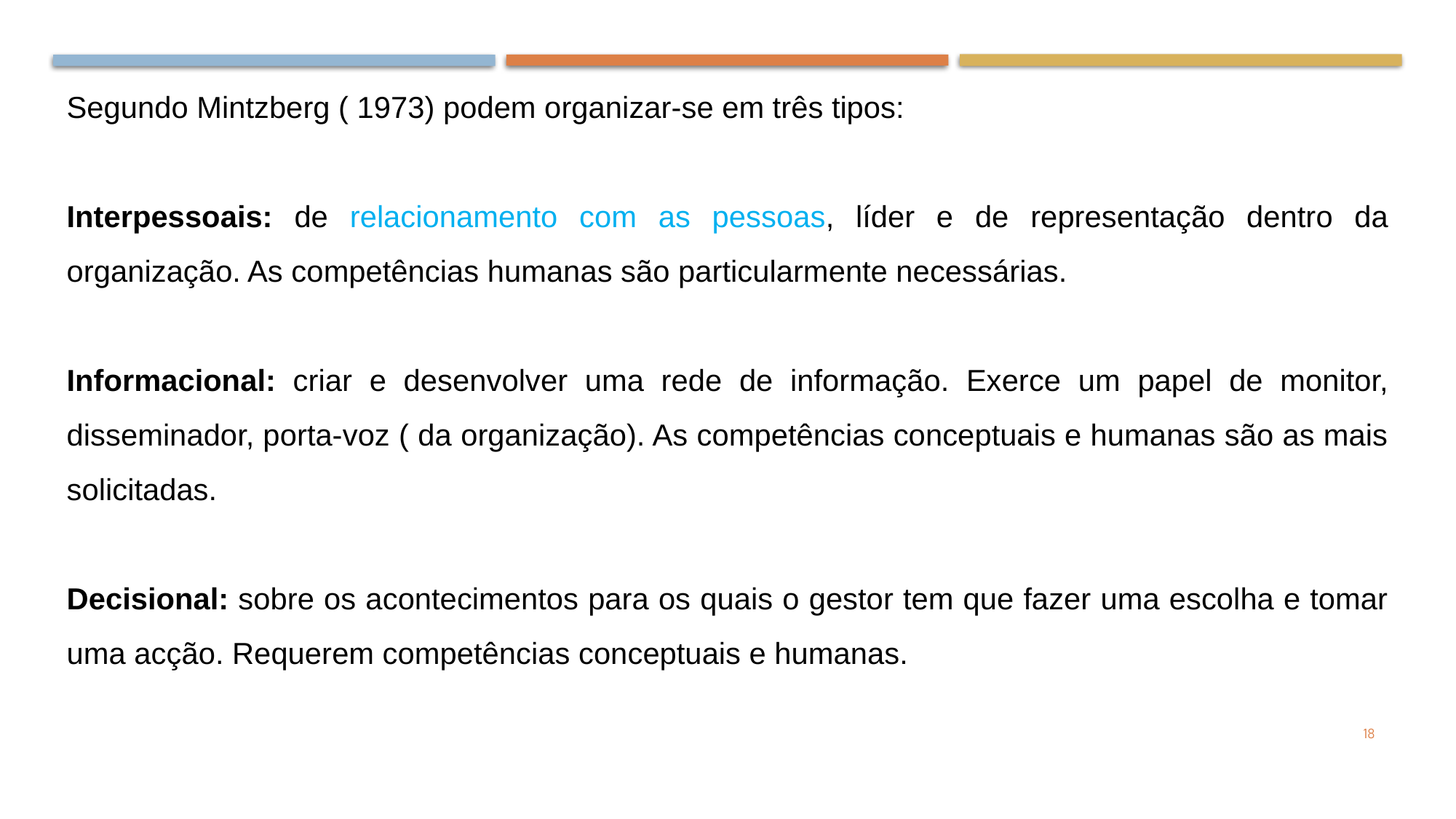

Segundo Mintzberg ( 1973) podem organizar-se em três tipos:

Interpessoais: de relacionamento com as pessoas, líder e de representação dentro da organização. As competências humanas são particularmente necessárias.

Informacional: criar e desenvolver uma rede de informação. Exerce um papel de monitor, disseminador, porta-voz ( da organização). As competências conceptuais e humanas são as mais solicitadas.

Decisional: sobre os acontecimentos para os quais o gestor tem que fazer uma escolha e tomar uma acção. Requerem competências conceptuais e humanas.
18